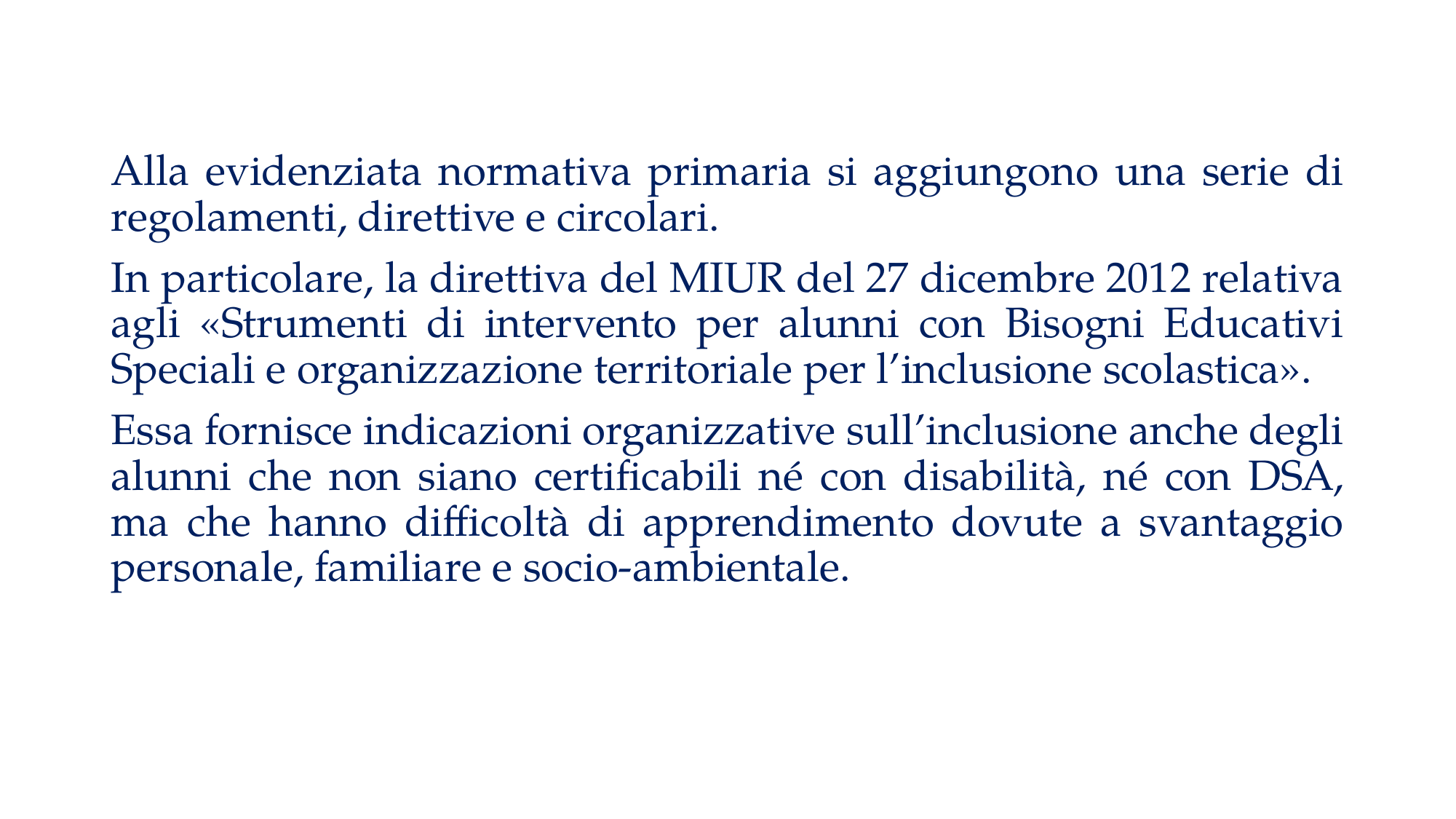

Alla evidenziata normativa primaria si aggiungono una serie di regolamenti, direttive e circolari.
In particolare, la direttiva del MIUR del 27 dicembre 2012 relativa agli «Strumenti di intervento per alunni con Bisogni Educativi Speciali e organizzazione territoriale per l’inclusione scolastica».
Essa fornisce indicazioni organizzative sull’inclusione anche degli alunni che non siano certificabili né con disabilità, né con DSA, ma che hanno difficoltà di apprendimento dovute a svantaggio personale, familiare e socio-ambientale.